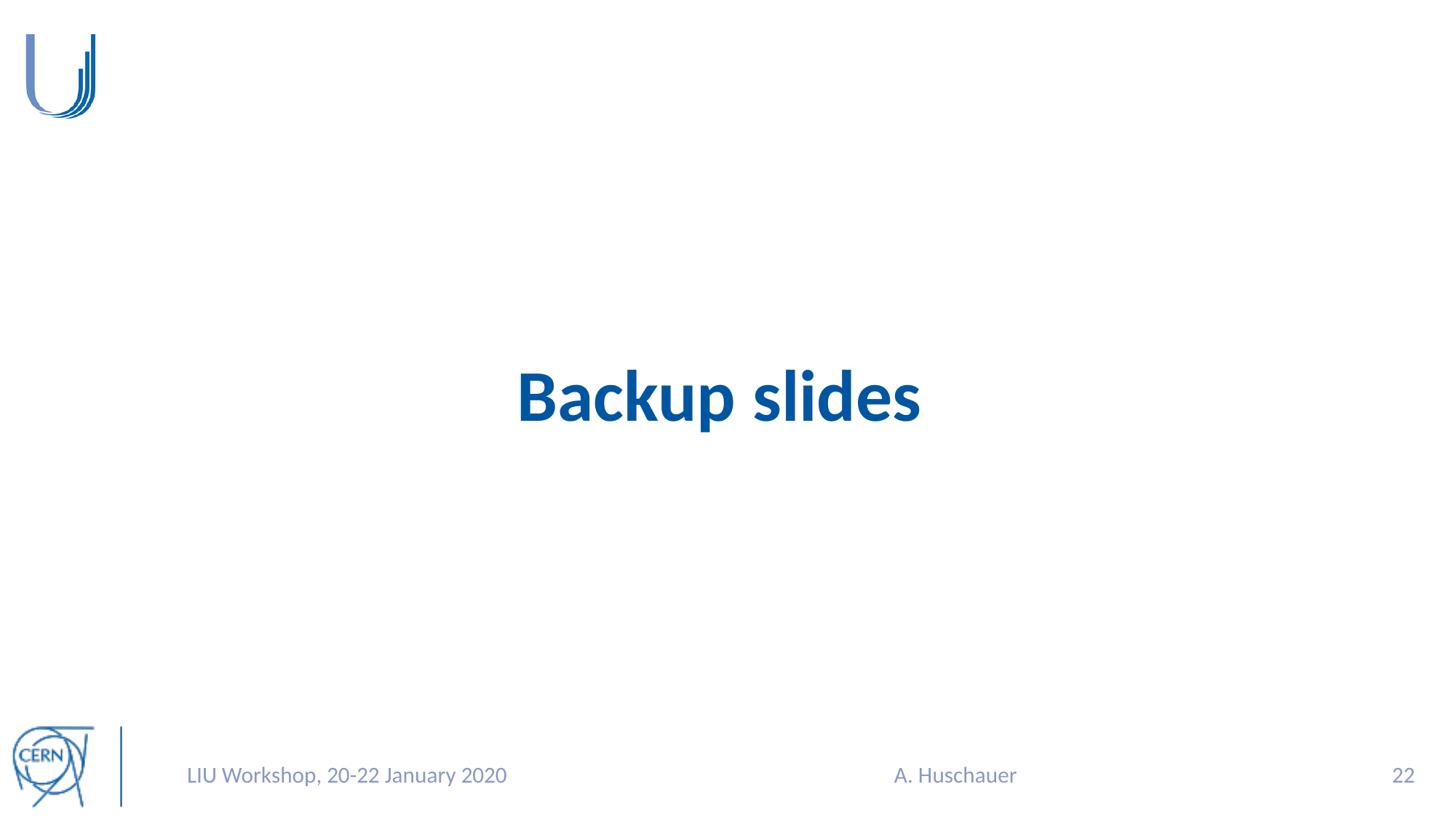

# Backup slides
LIU Workshop, 20-22 January 2020
A. Huschauer
22